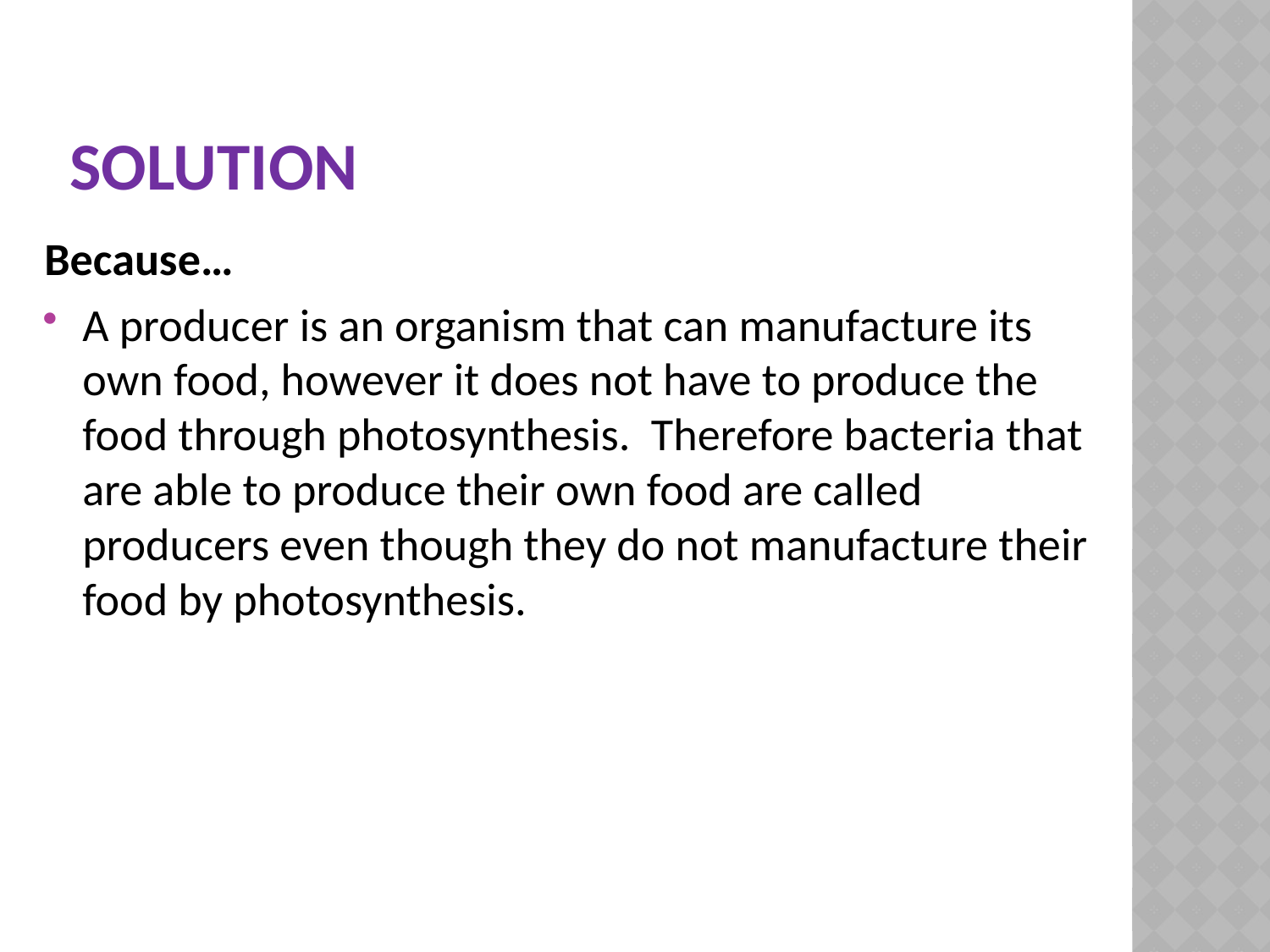

# solution
Because…
A producer is an organism that can manufacture its own food, however it does not have to produce the food through photosynthesis.  Therefore bacteria that are able to produce their own food are called producers even though they do not manufacture their food by photosynthesis.